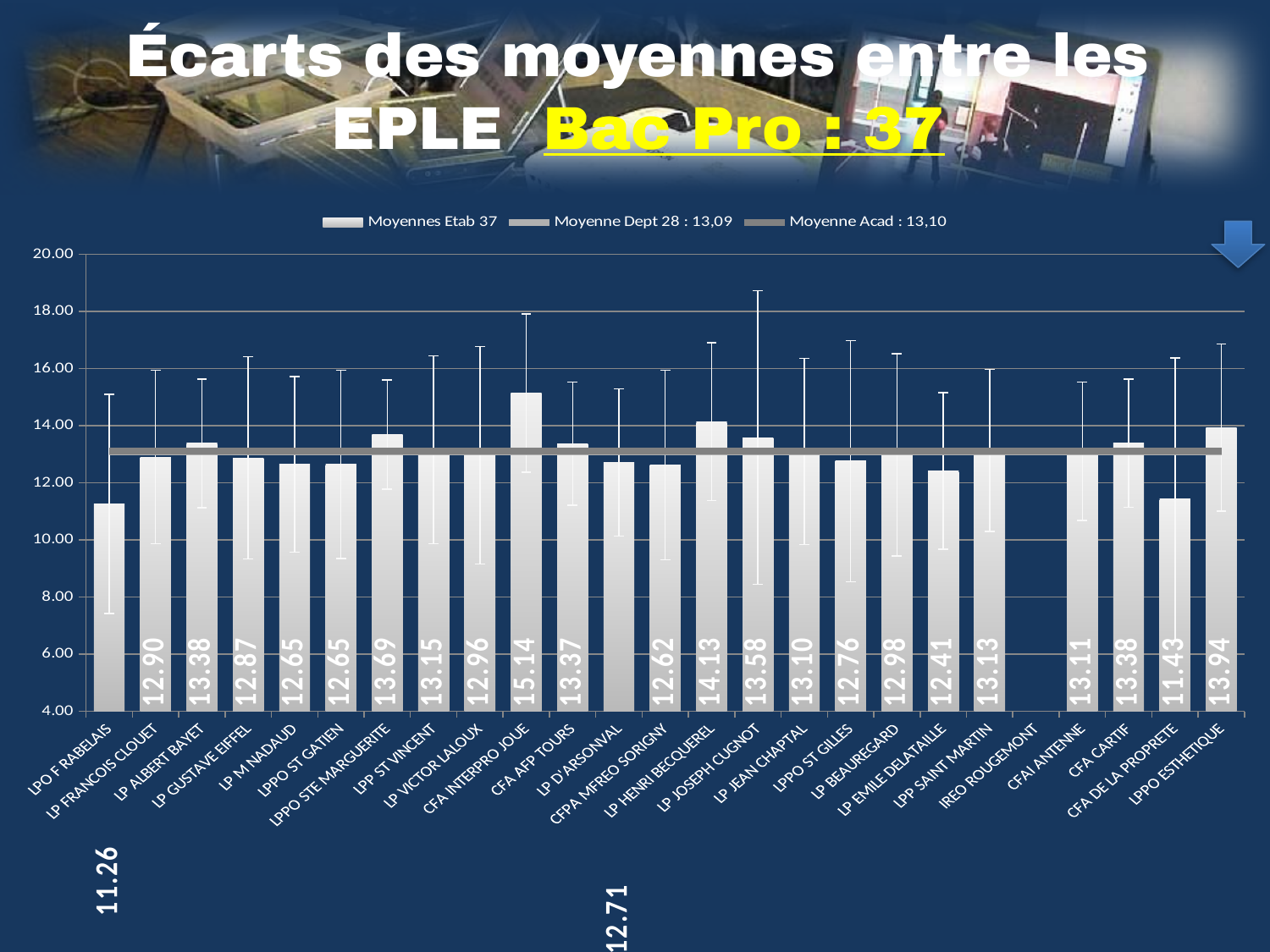

# Écarts des moyennes entre les EPLE  Bac Pro : 37

### Chart

| Category |  |  |  |
|---|---|---|---|
| LPO F RABELAIS | 11.26323529411765 | 13.09151969074655 | 13.1006768899006 |
| LP FRANCOIS CLOUET | 12.90238970588235 | 13.09151969074655 | 13.1006768899006 |
| LP ALBERT BAYET | 13.37751322751323 | 13.09151969074655 | 13.1006768899006 |
| LP GUSTAVE EIFFEL | 12.8727848101266 | 13.09151969074655 | 13.1006768899006 |
| LP M NADAUD | 12.64511278195488 | 13.09151969074655 | 13.1006768899006 |
| LPPO ST GATIEN | 12.64597701149425 | 13.09151969074655 | 13.1006768899006 |
| LPPO STE MARGUERITE | 13.68823529411765 | 13.09151969074655 | 13.1006768899006 |
| LPP ST VINCENT | 13.15296803652968 | 13.09151969074655 | 13.1006768899006 |
| LP VICTOR LALOUX | 12.96259351620948 | 13.09151969074655 | 13.1006768899006 |
| CFA INTERPRO JOUE | 15.14117647058824 | 13.09151969074655 | 13.1006768899006 |
| CFA AFP TOURS | 13.37037037037037 | 13.09151969074655 | 13.1006768899006 |
| LP D'ARSONVAL | 12.70758928571428 | 13.09151969074655 | 13.1006768899006 |
| CFPA MFREO SORIGNY | 12.62222222222222 | 13.09151969074655 | 13.1006768899006 |
| LP HENRI BECQUEREL | 14.13333333333333 | 13.09151969074655 | 13.1006768899006 |
| LP JOSEPH CUGNOT | 13.58307692307692 | 13.09151969074655 | 13.1006768899006 |
| LP JEAN CHAPTAL | 13.09957983193277 | 13.09151969074655 | 13.1006768899006 |
| LPPO ST GILLES | 12.75892857142857 | 13.09151969074655 | 13.1006768899006 |
| LP BEAUREGARD | 12.97872340425532 | 13.09151969074655 | 13.1006768899006 |
| LP EMILE DELATAILLE | 12.41489361702128 | 13.09151969074655 | 13.1006768899006 |
| LPP SAINT MARTIN | 13.13493975903614 | 13.09151969074655 | 13.1006768899006 |
| IREO ROUGEMONT | 0.0 | 13.09151969074655 | 13.1006768899006 |
| CFAI ANTENNE | 13.10666666666667 | 13.09151969074655 | 13.1006768899006 |
| CFA CARTIF | 13.38461538461538 | 13.09151969074655 | 13.1006768899006 |
| CFA DE LA PROPRETE | 11.42857142857143 | 13.09151969074655 | 13.1006768899006 |
| LPPO ESTHETIQUE | 13.93846153846154 | 13.09151969074655 | 13.1006768899006 |